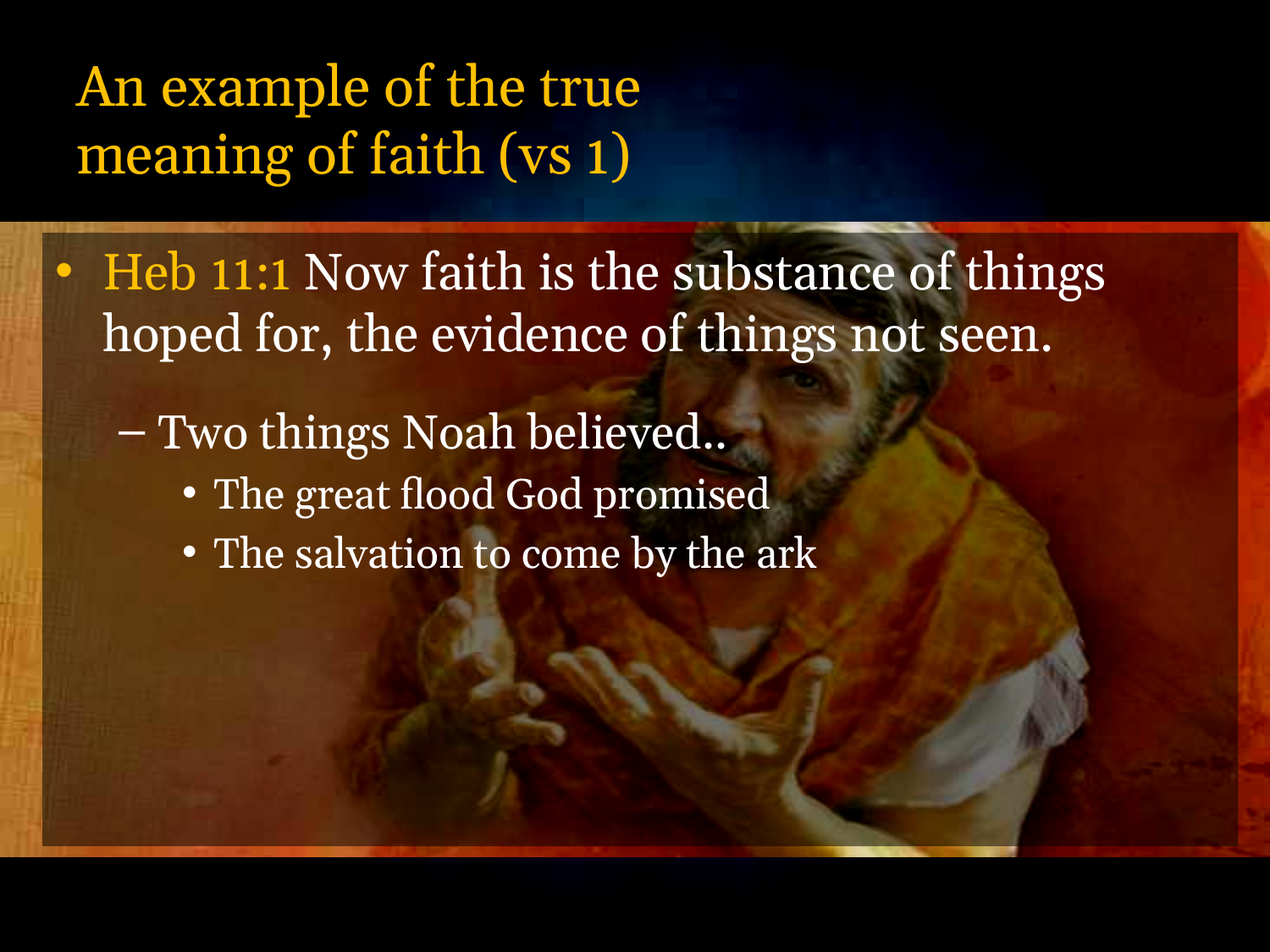

# An example of the true meaning of faith (vs 1)
Heb 11:1 Now faith is the substance of things hoped for, the evidence of things not seen.

Two things Noah believed..
The great flood God promised
The salvation to come by the ark